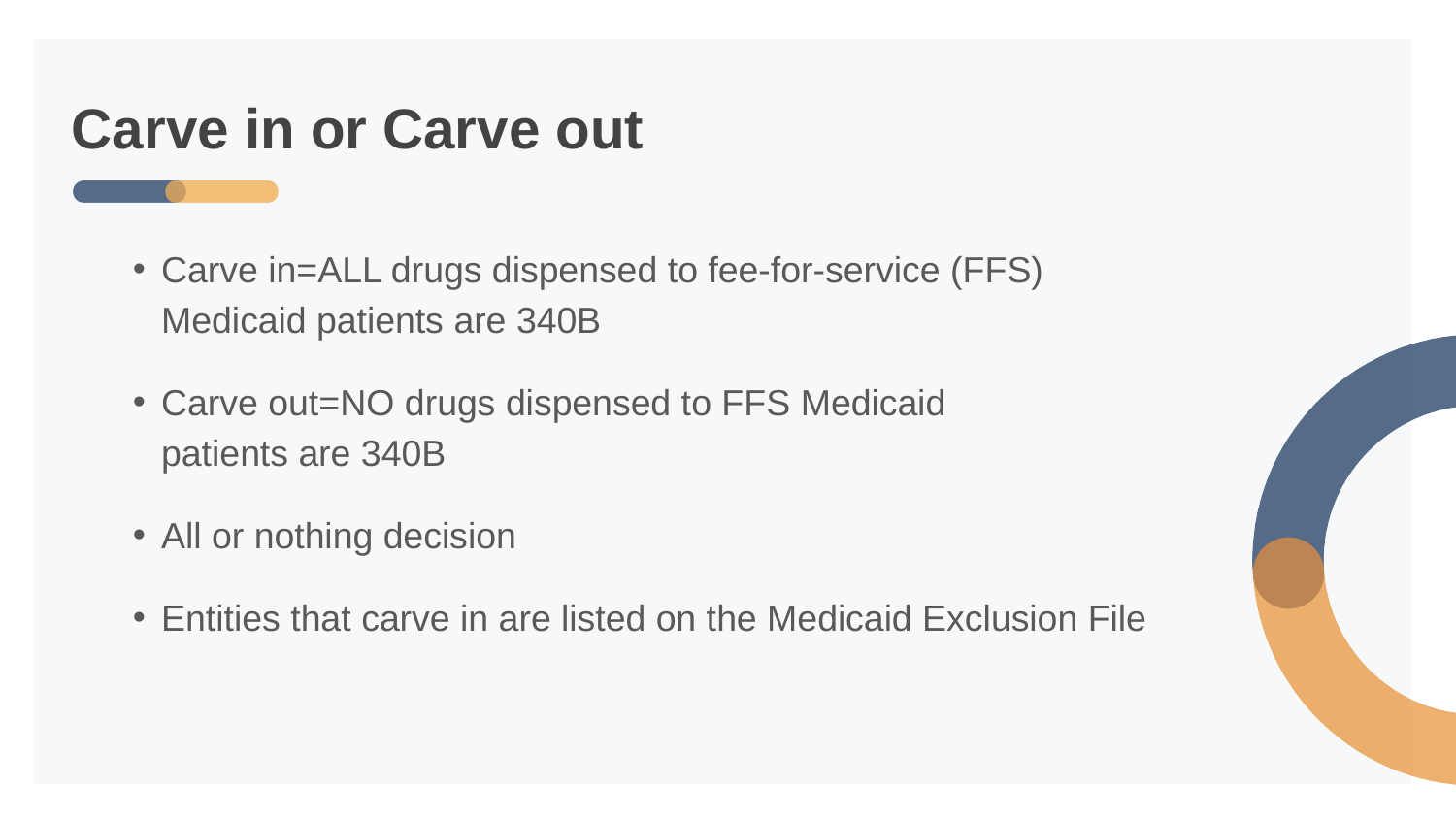

# Carve in or Carve out
Carve in=ALL drugs dispensed to fee-for-service (FFS)
Medicaid patients are 340B
Carve out=NO drugs dispensed to FFS Medicaid
patients are 340B
All or nothing decision
Entities that carve in are listed on the Medicaid Exclusion File